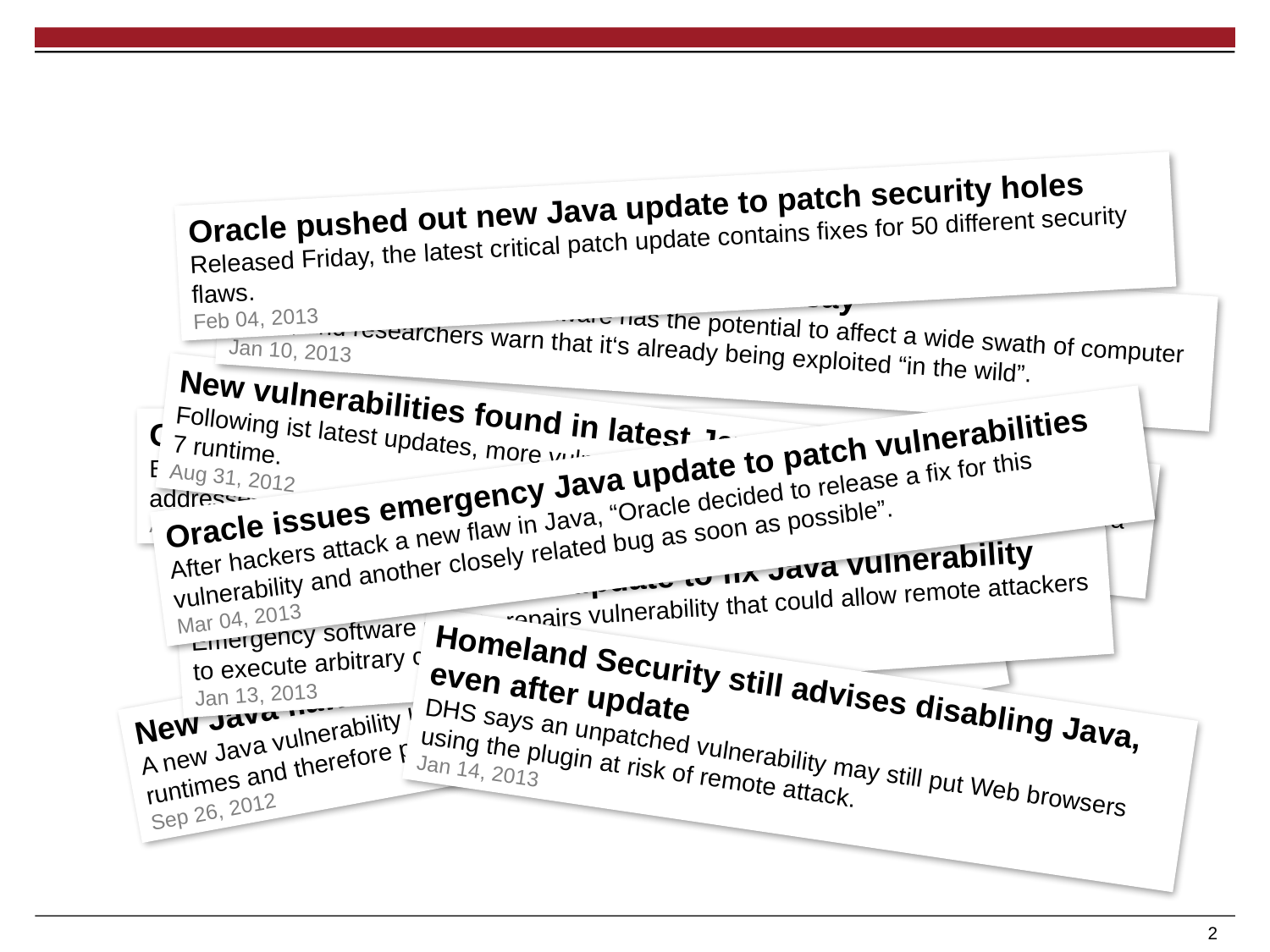

Oracle pushed out new Java update to patch security holes
Released Friday, the latest critical patch update contains fixes for 50 different security flaws.
Feb 04, 2013
Java flaw draws Web attacks, reports say
A vulnerability in the Java software has the potential to affect a wide swath of computer users, and researchers warn that it‘s already being exploited “in the wild”.
Jan 10, 2013
New vulnerabilities found in latest Java update
Following ist latest updates, more vulnerabilities have been uncovered in Oracle‘s Java 7 runtime.
Aug 31, 2012
Oracle patches Java 7 vulnerability
Breaking its quarterly update schedule, Oracle has released a new Java runtime that addresses recent security flaws.
Aug 30, 2012
Oracle issues emergency Java update to patch vulnerabilities
After hackers attack a new flaw in Java, “Oracle decided to release a fix for this vulnerability and another closely related bug as soon as possible”.
Mar 04, 2013
Oracle releases software update to fix Java vulnerability
Emergency software update repairs vulnerability that could allow remote attackers to execute arbitrary code.
Jan 13, 2013
New Java flaw could hit 1 billion users
A new Java vulnerability has surfaces that apparently affects all Java runtimes and therefore puts close to a billion users at risk.
Sep 26, 2012
Homeland Security still advises disabling Java, even after update
DHS says an unpatched vulnerability may still put Web browsers using the plugin at risk of remote attack.
Jan 14, 2013